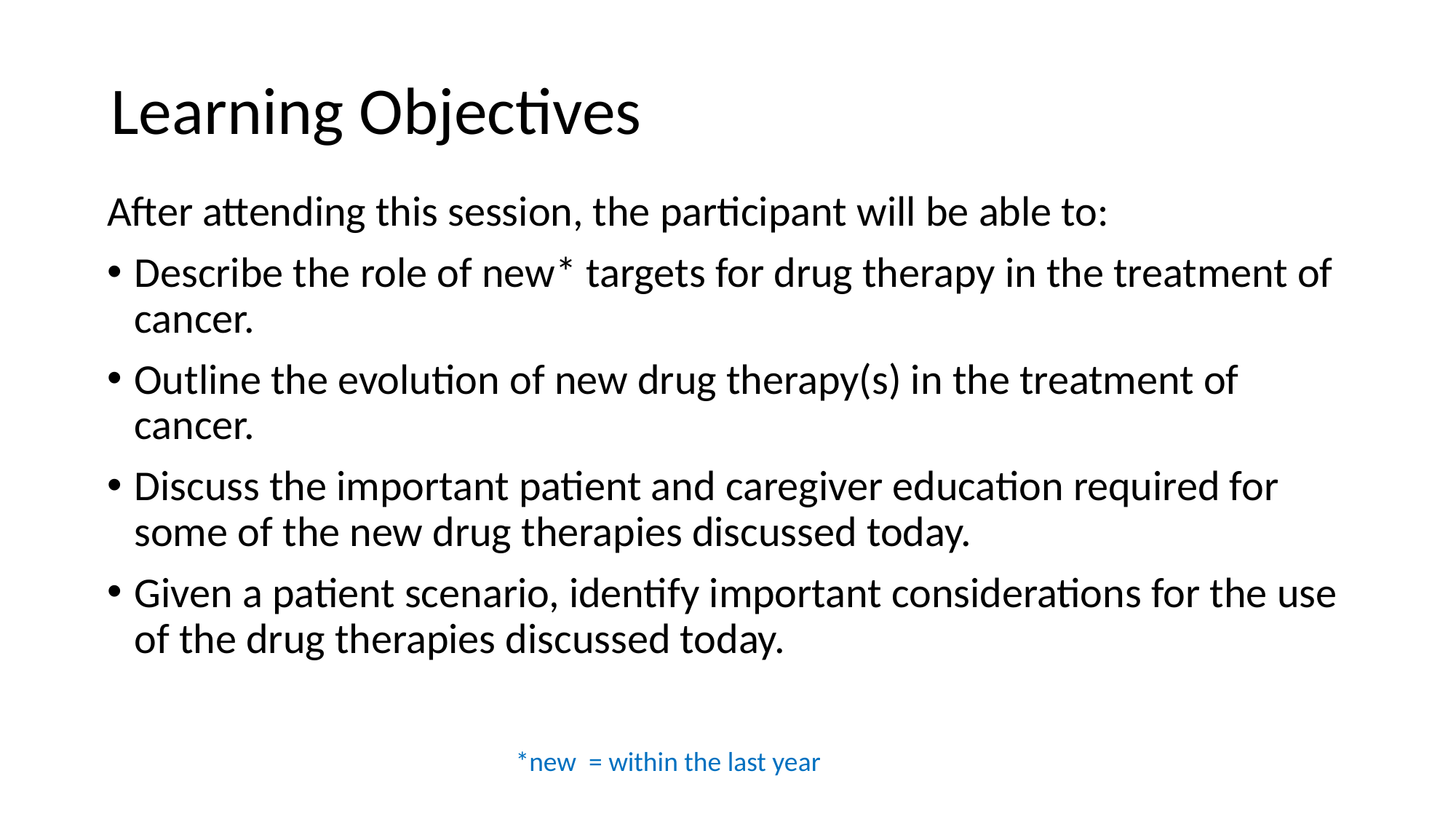

# Learning Objectives
After attending this session, the participant will be able to:
Describe the role of new* targets for drug therapy in the treatment of cancer.
Outline the evolution of new drug therapy(s) in the treatment of cancer.
Discuss the important patient and caregiver education required for some of the new drug therapies discussed today.
Given a patient scenario, identify important considerations for the use of the drug therapies discussed today.
*new  = within the last year